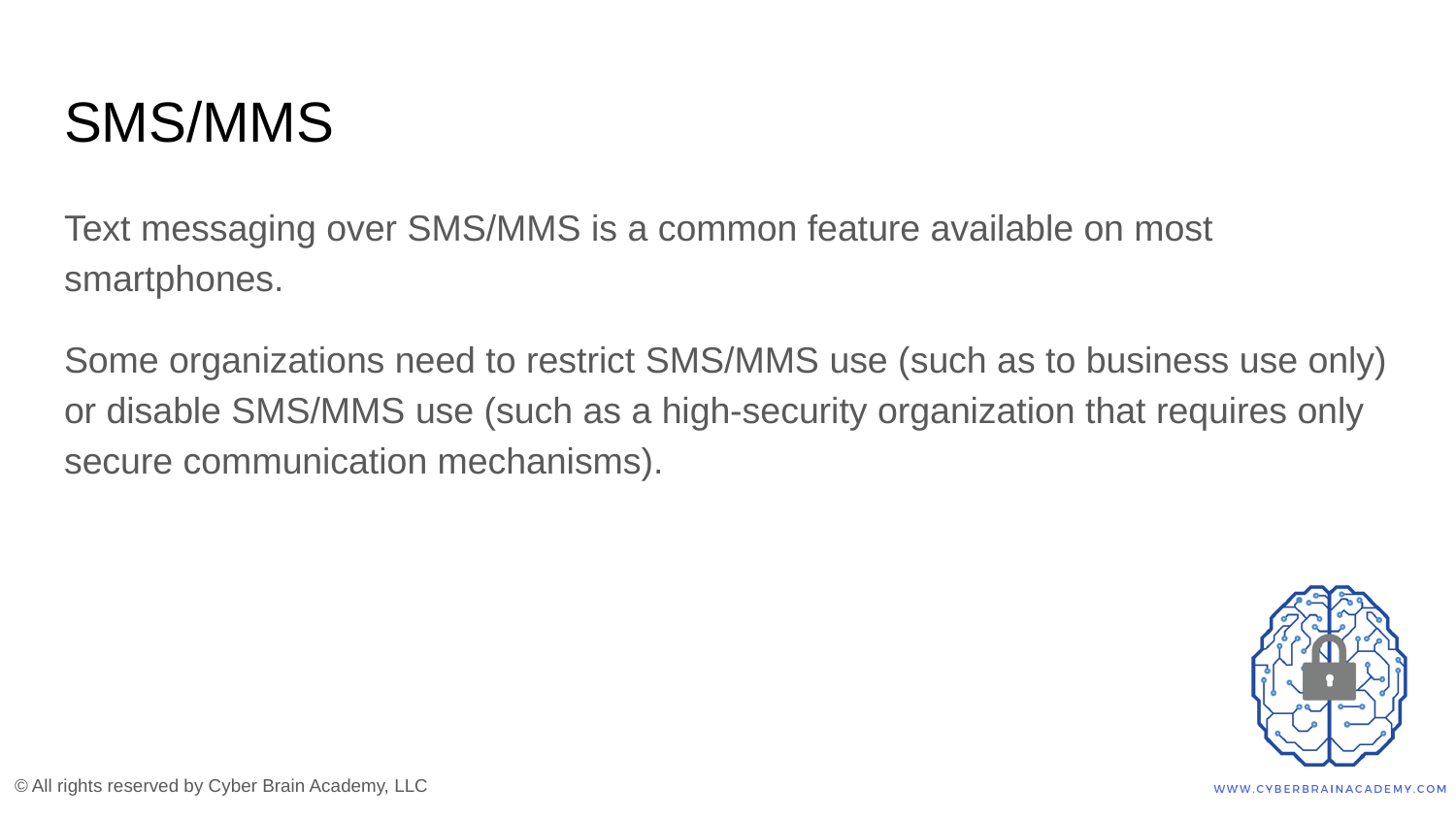

# SMS/MMS

Text messaging over SMS/MMS is a common feature available on most smartphones.
Some organizations need to restrict SMS/MMS use (such as to business use only) or disable SMS/MMS use (such as a high-security organization that requires only secure communication mechanisms).